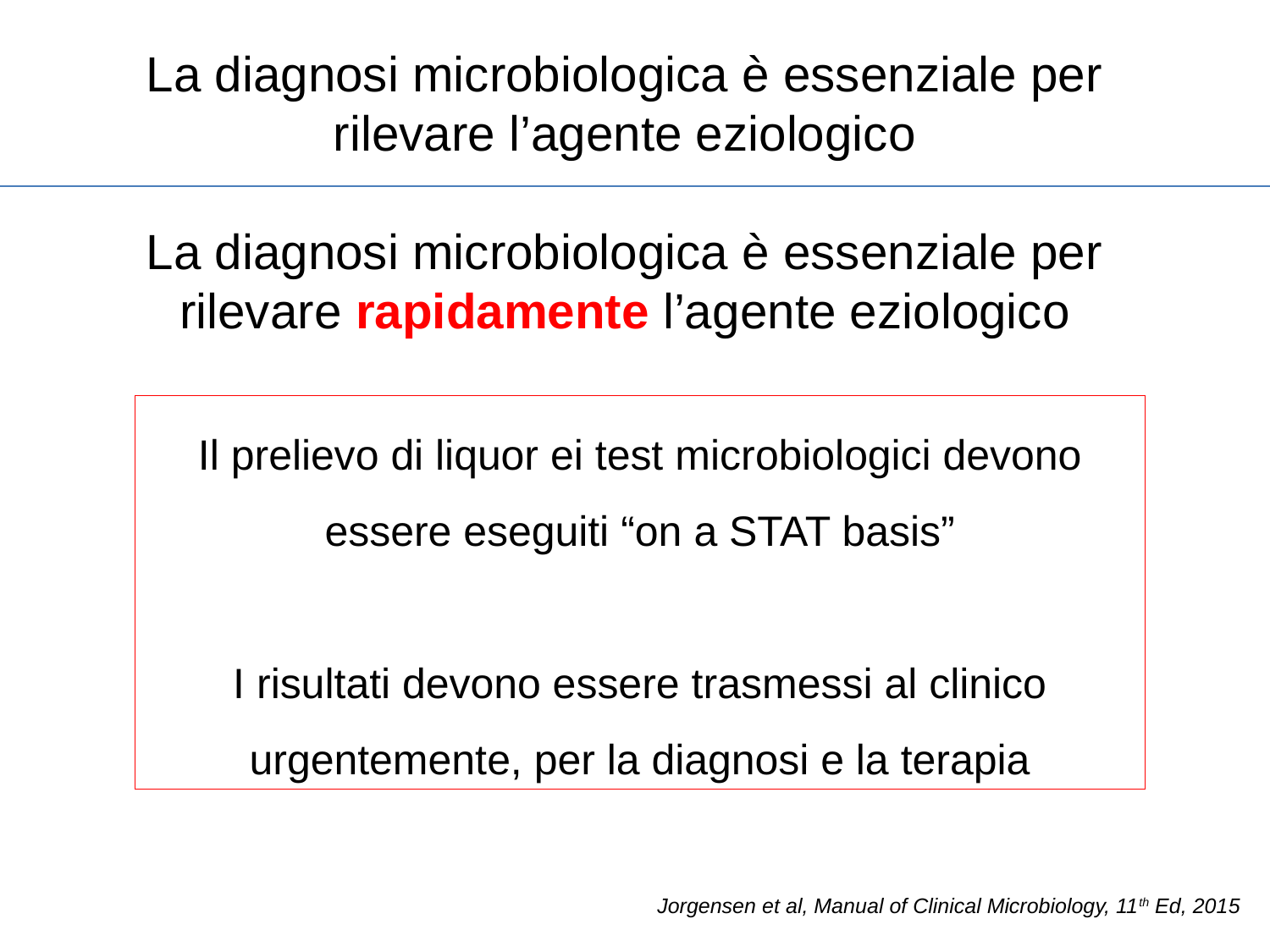

La diagnosi microbiologica è essenziale per rilevare l’agente eziologico
La diagnosi microbiologica è essenziale per rilevare rapidamente l’agente eziologico
Il prelievo di liquor ei test microbiologici devono essere eseguiti “on a STAT basis”

I risultati devono essere trasmessi al clinico urgentemente, per la diagnosi e la terapia
Jorgensen et al, Manual of Clinical Microbiology, 11th Ed, 2015